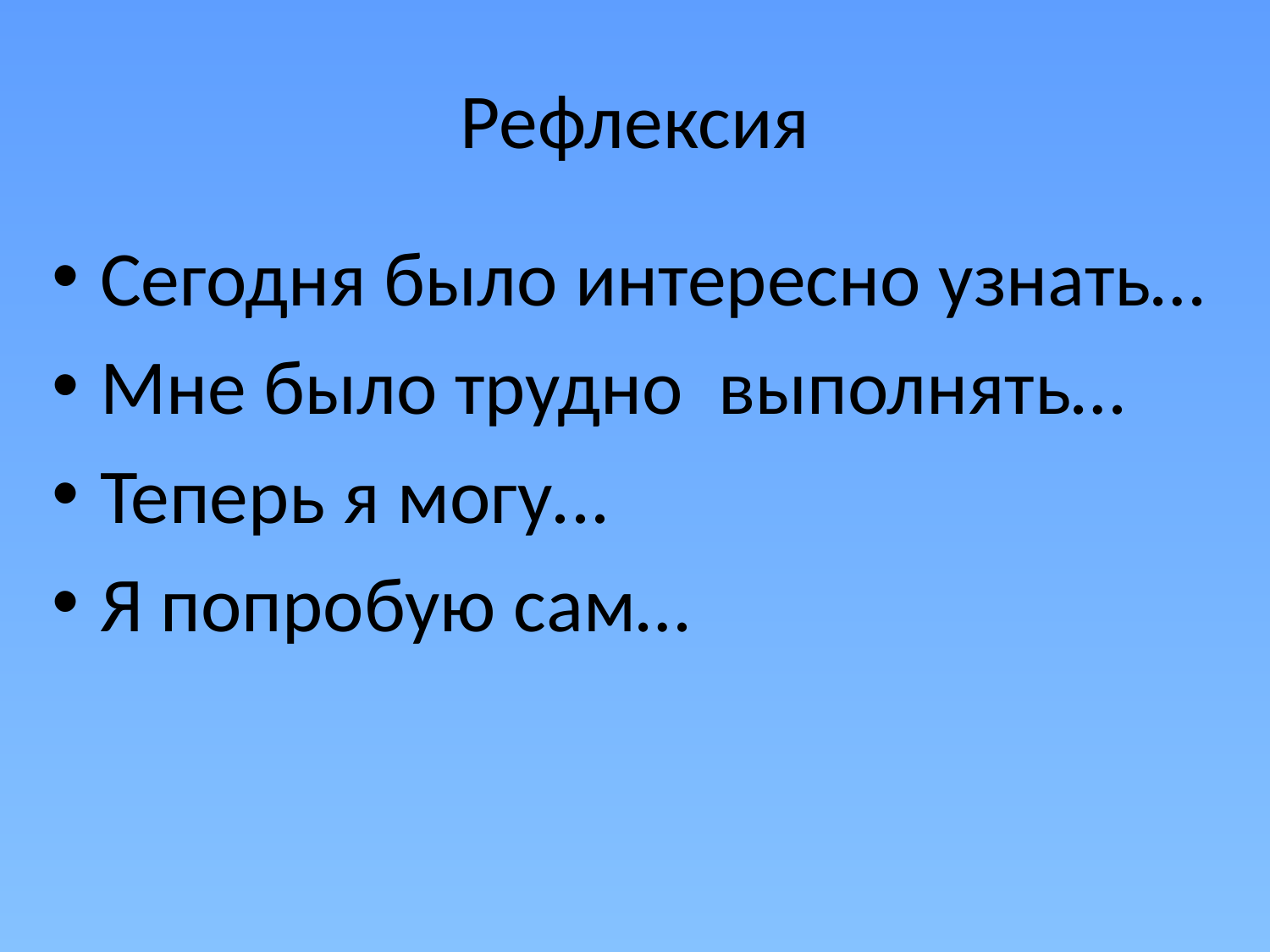

# Рефлексия
Сегодня было интересно узнать…
Мне было трудно  выполнять…
Теперь я могу...
Я попробую сам…